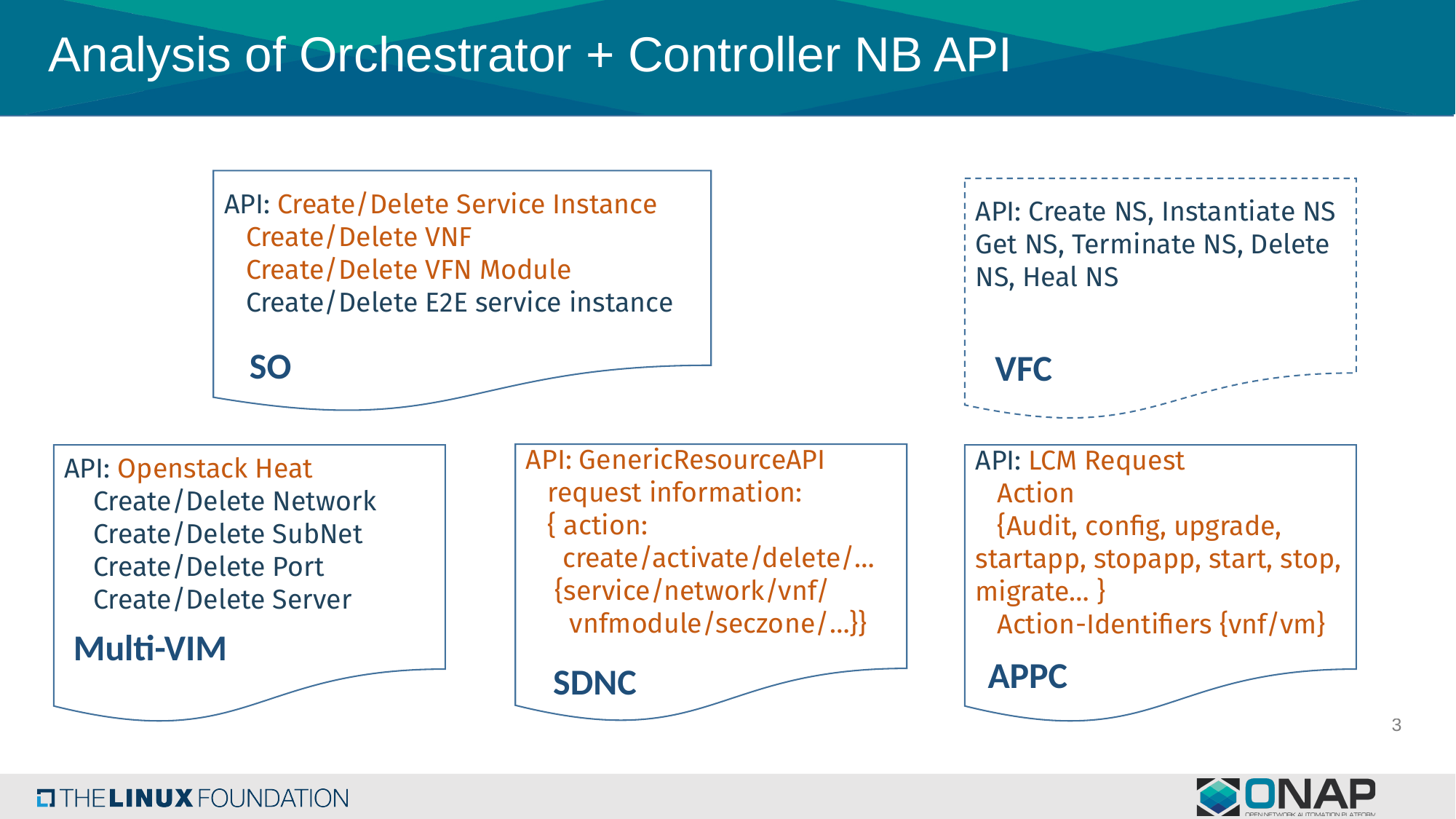

# Analysis of Orchestrator + Controller NB API
API: Create/Delete Service Instance
   Create/Delete VNF
   Create/Delete VFN Module
   Create/Delete E2E service instance

API: Create NS, Instantiate NS
Get NS, Terminate NS, Delete NS, Heal NS

SO
VFC
API: GenericResourceAPI
   request information:
   { action:
     create/activate/delete/…
    {service/network/vnf/
      vnfmodule/seczone/…}}

API: Openstack Heat
    Create/Delete Network
    Create/Delete SubNet
    Create/Delete Port
    Create/Delete Server
API: LCM Request
   Action
   {Audit, config, upgrade, startapp, stopapp, start, stop, migrate… }
   Action-Identifiers {vnf/vm}

Multi-VIM
APPC
SDNC
3